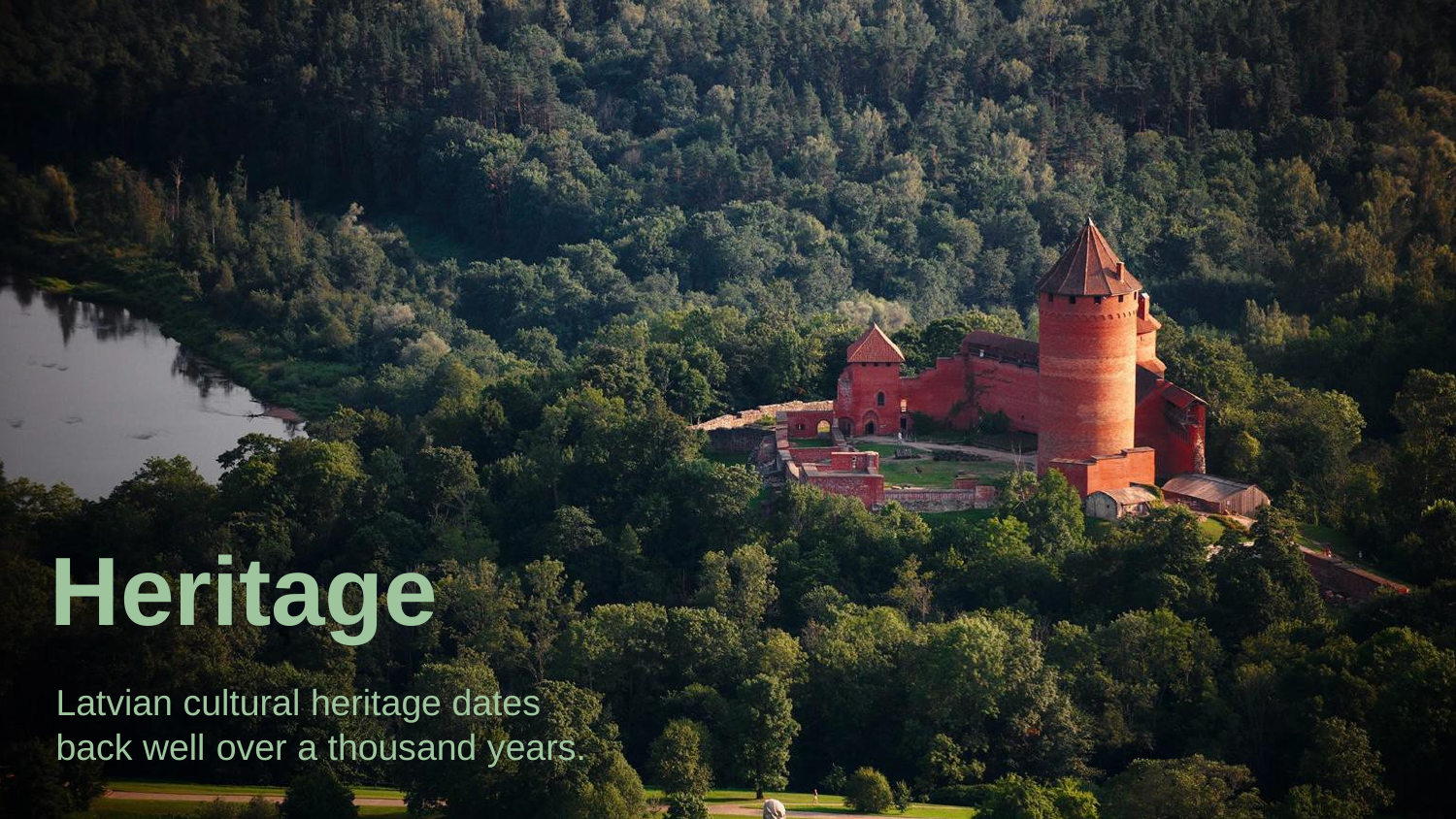

Heritage
Latvian cultural heritage dates
back well over a thousand years.